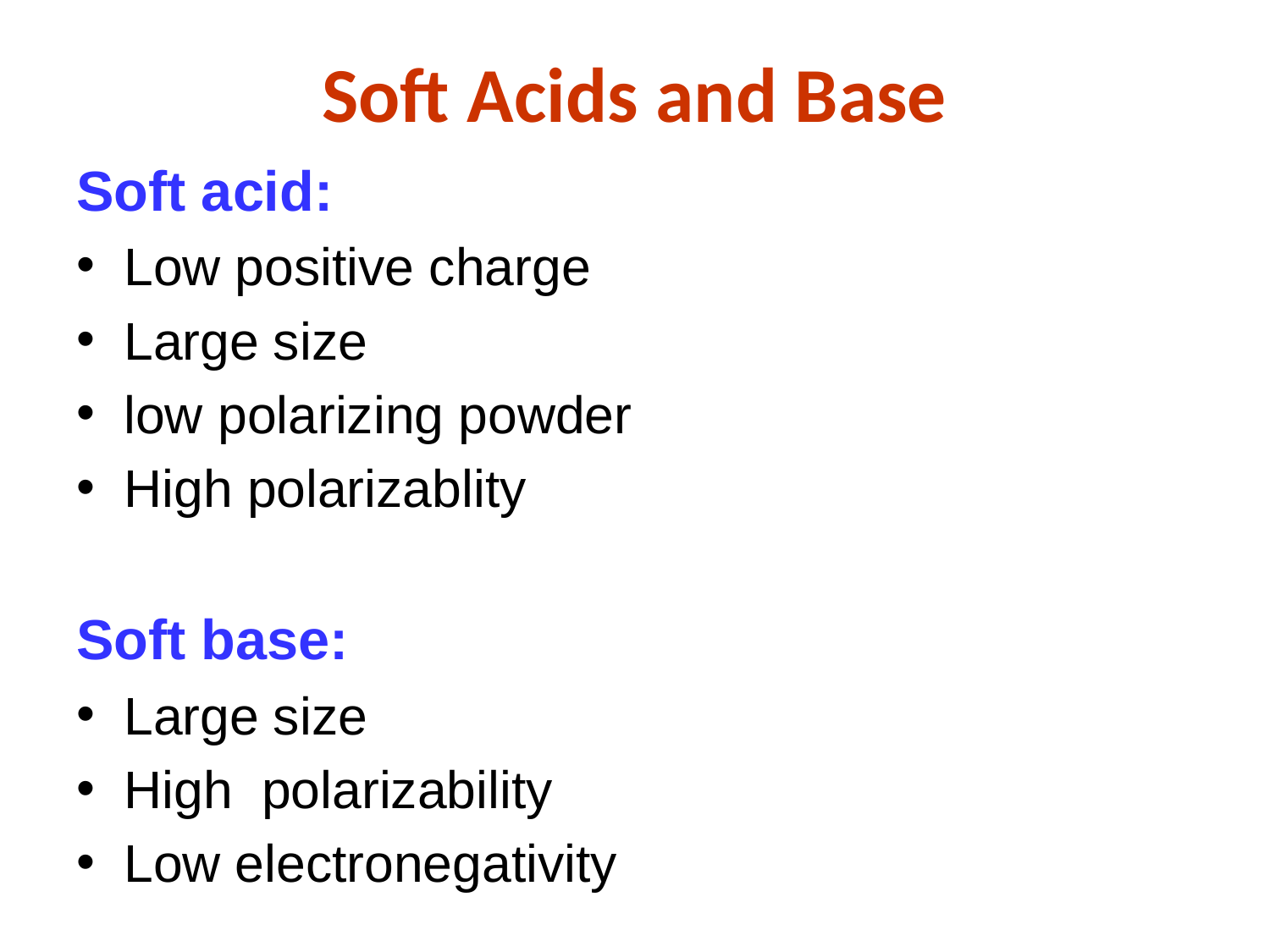

# Soft Acids and Base
Soft acid:
Low positive charge
Large size
low polarizing powder
High polarizablity

Soft base:
Large size
High  polarizability
Low electronegativity